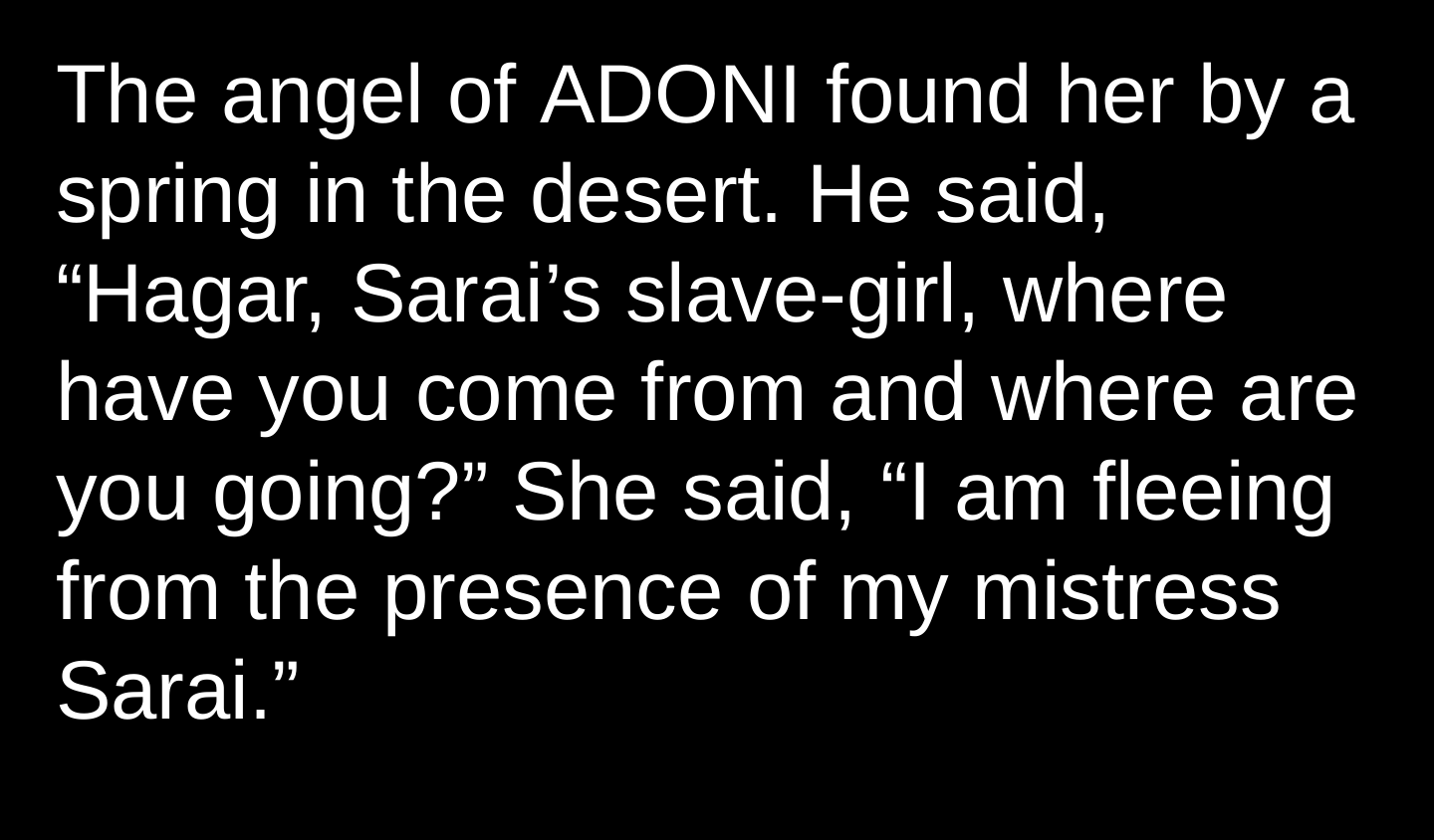

The angel of Adoni found her by a spring in the desert. He said, “Hagar, Sarai’s slave-girl, where have you come from and where are you going?” She said, “I am fleeing from the presence of my mistress Sarai.”